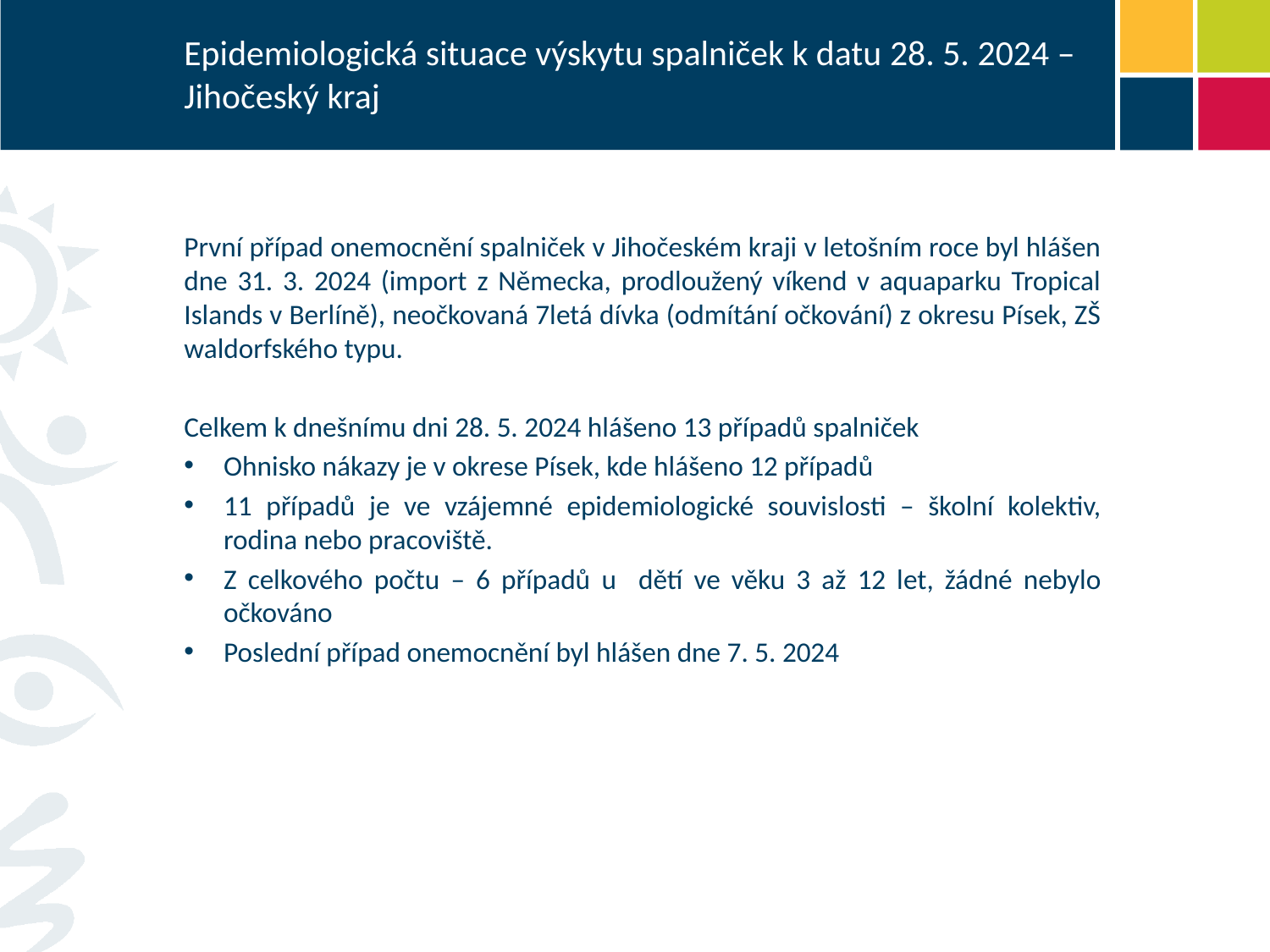

# Epidemiologická situace výskytu spalniček k datu 28. 5. 2024 – Jihočeský kraj
První případ onemocnění spalniček v Jihočeském kraji v letošním roce byl hlášen dne 31. 3. 2024 (import z Německa, prodloužený víkend v aquaparku Tropical Islands v Berlíně), neočkovaná 7letá dívka (odmítání očkování) z okresu Písek, ZŠ waldorfského typu.

Celkem k dnešnímu dni 28. 5. 2024 hlášeno 13 případů spalniček
Ohnisko nákazy je v okrese Písek, kde hlášeno 12 případů
11 případů je ve vzájemné epidemiologické souvislosti – školní kolektiv, rodina nebo pracoviště.
Z celkového počtu – 6 případů u  dětí ve věku 3 až 12 let, žádné nebylo očkováno
Poslední případ onemocnění byl hlášen dne 7. 5. 2024